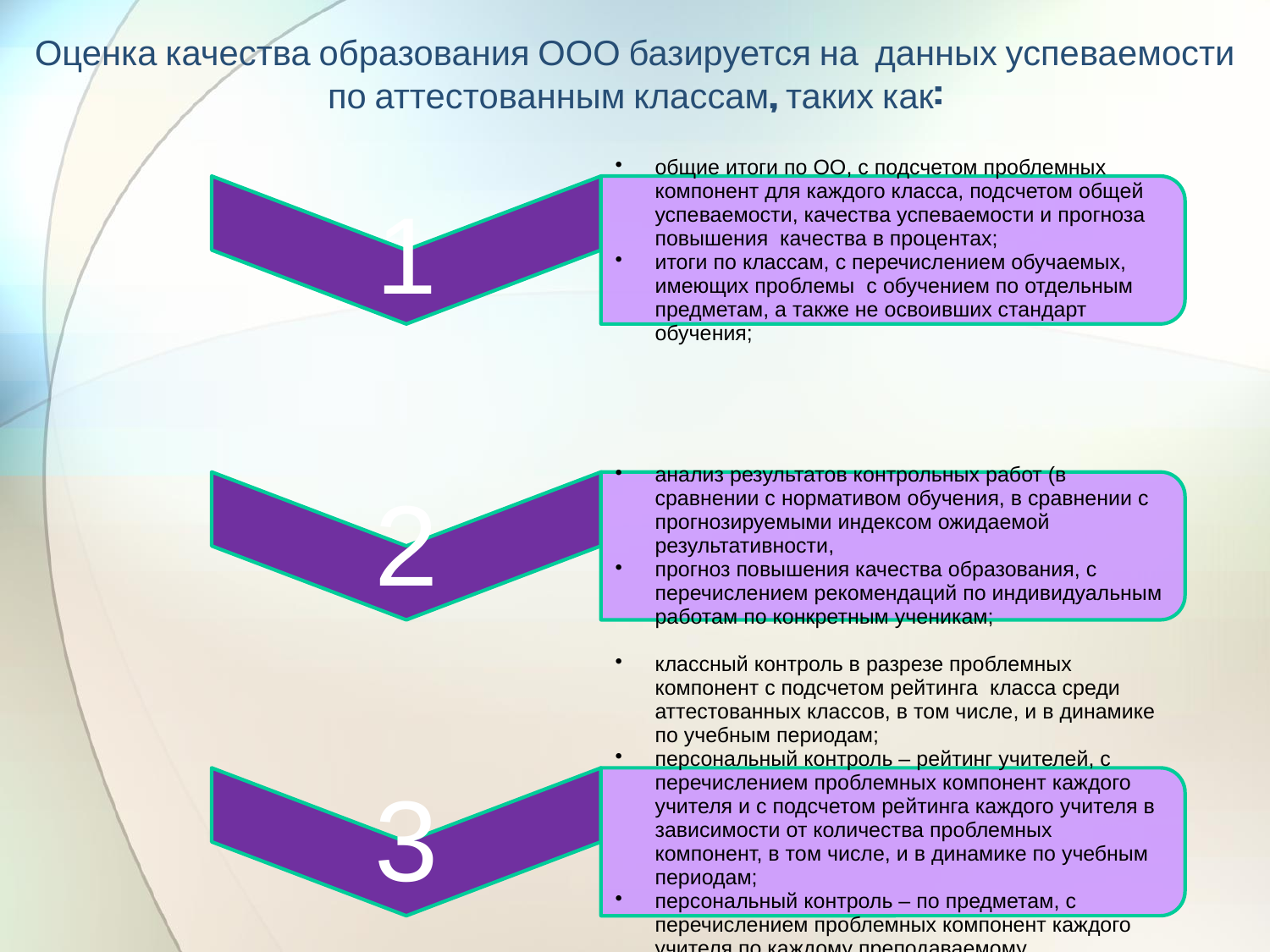

# Оценка качества образования ООО базируется на  данных успеваемости по аттестованным классам, таких как:
1
общие итоги по ОО, с подсчетом проблемных компонент для каждого класса, подсчетом общей успеваемости, качества успеваемости и прогноза повышения  качества в процентах;
2
анализ результатов контрольных работ (в сравнении с нормативом обучения, в сравнении с прогнозируемыми индексом ожидаемой результативности,
3
классный контроль в разрезе проблемных компонент с подсчетом рейтинга  класса среди аттестованных классов, в том числе, и в динамике по учебным периодам;
итоги по классам, с перечислением обучаемых, имеющих проблемы  с обучением по отдельным предметам, а также не освоивших стандарт обучения;
прогноз повышения качества образования, с перечислением рекомендаций по индивидуальным работам по конкретным ученикам;
персональный контроль – рейтинг учителей, с перечислением проблемных компонент каждого учителя и с подсчетом рейтинга каждого учителя в зависимости от количества проблемных компонент, в том числе, и в динамике по учебным периодам;